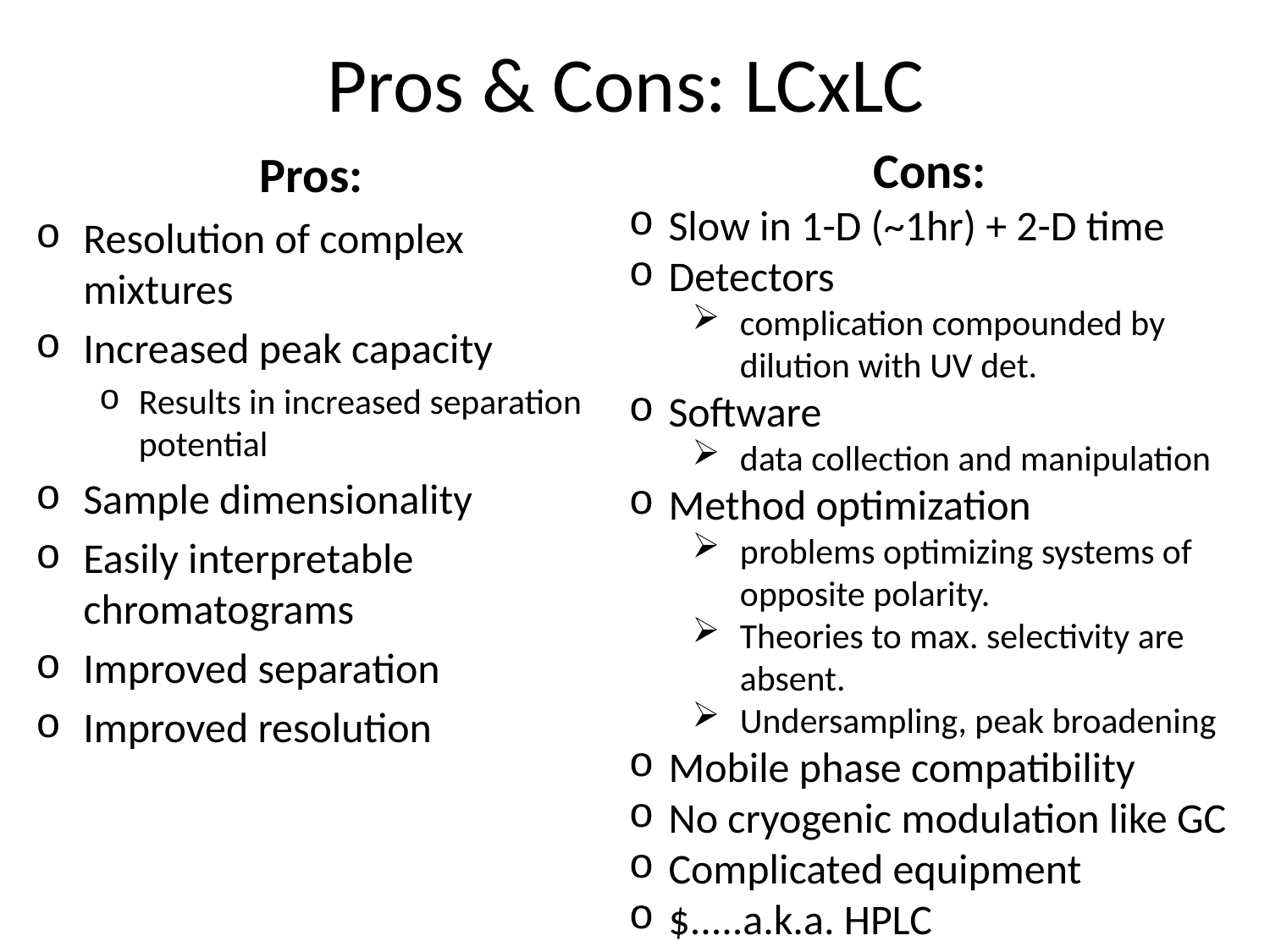

# Pros & Cons: LCxLC
Cons:
Slow in 1-D (~1hr) + 2-D time
Detectors
complication compounded by dilution with UV det.
Software
data collection and manipulation
Method optimization
problems optimizing systems of opposite polarity.
Theories to max. selectivity are absent.
Undersampling, peak broadening
Mobile phase compatibility
No cryogenic modulation like GC
Complicated equipment
$.....a.k.a. HPLC
Pros:
Resolution of complex mixtures
Increased peak capacity
Results in increased separation potential
Sample dimensionality
Easily interpretable chromatograms
Improved separation
Improved resolution